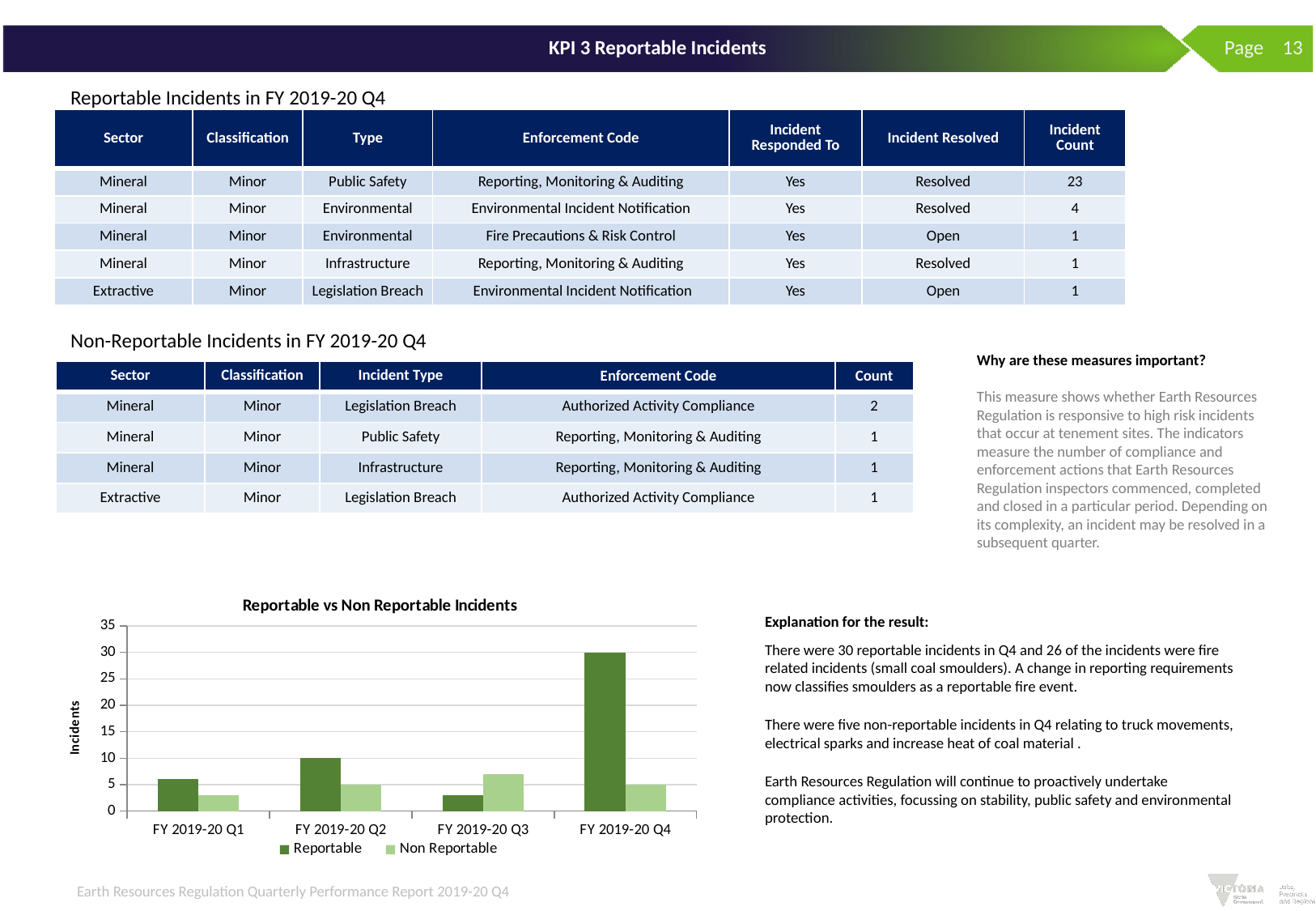

Page    13
# KPI 3 Reportable Incidents
Reportable Incidents in FY 2019-20 Q4
| Sector | Classification | Type | Enforcement Code | Incident Responded To | Incident Resolved | Incident Count |
| --- | --- | --- | --- | --- | --- | --- |
| Mineral | Minor | Public Safety | Reporting, Monitoring & Auditing | Yes | Resolved | 23 |
| Mineral | Minor | Environmental | Environmental Incident Notification | Yes | Resolved | 4 |
| Mineral | Minor | Environmental | Fire Precautions & Risk Control | Yes | Open | 1 |
| Mineral | Minor | Infrastructure | Reporting, Monitoring & Auditing | Yes | Resolved | 1 |
| Extractive | Minor | Legislation Breach | Environmental Incident Notification | Yes | Open | 1 |
Non-Reportable Incidents in FY 2019-20 Q4
Why are these measures important?

This measure shows whether Earth Resources Regulation is responsive to high risk incidents that occur at tenement sites. The indicators measure the number of compliance and enforcement actions that Earth Resources Regulation inspectors commenced, completed and closed in a particular period. Depending on its complexity, an incident may be resolved in a subsequent quarter.
| Sector | Classification | Incident Type | Enforcement Code | Count |
| --- | --- | --- | --- | --- |
| Mineral | Minor | Legislation Breach | Authorized Activity Compliance | 2 |
| Mineral | Minor | Public Safety | Reporting, Monitoring & Auditing | 1 |
| Mineral | Minor | Infrastructure | Reporting, Monitoring & Auditing | 1 |
| Extractive | Minor | Legislation Breach | Authorized Activity Compliance | 1 |

### Chart: Reportable vs Non Reportable Incidents

| Category | Reportable | Non Reportable |
|---|---|---|
| FY 2019-20 Q1 | 6.0 | 3.0 |
| FY 2019-20 Q2 | 10.0 | 5.0 |
| FY 2019-20 Q3 | 3.0 | 7.0 |
| FY 2019-20 Q4 | 30.0 | 5.0 |
Explanation for the result:
There were 30 reportable incidents in Q4 and 26 of the incidents were fire related incidents (small coal smoulders). A change in reporting requirements now classifies smoulders as a reportable fire event.
There were five non-reportable incidents in Q4 relating to truck movements, electrical sparks and increase heat of coal material .
Earth Resources Regulation will continue to proactively undertake compliance activities, focussing on stability, public safety and environmental protection.
Earth Resources Regulation Quarterly Performance Report 2019-20 Q4